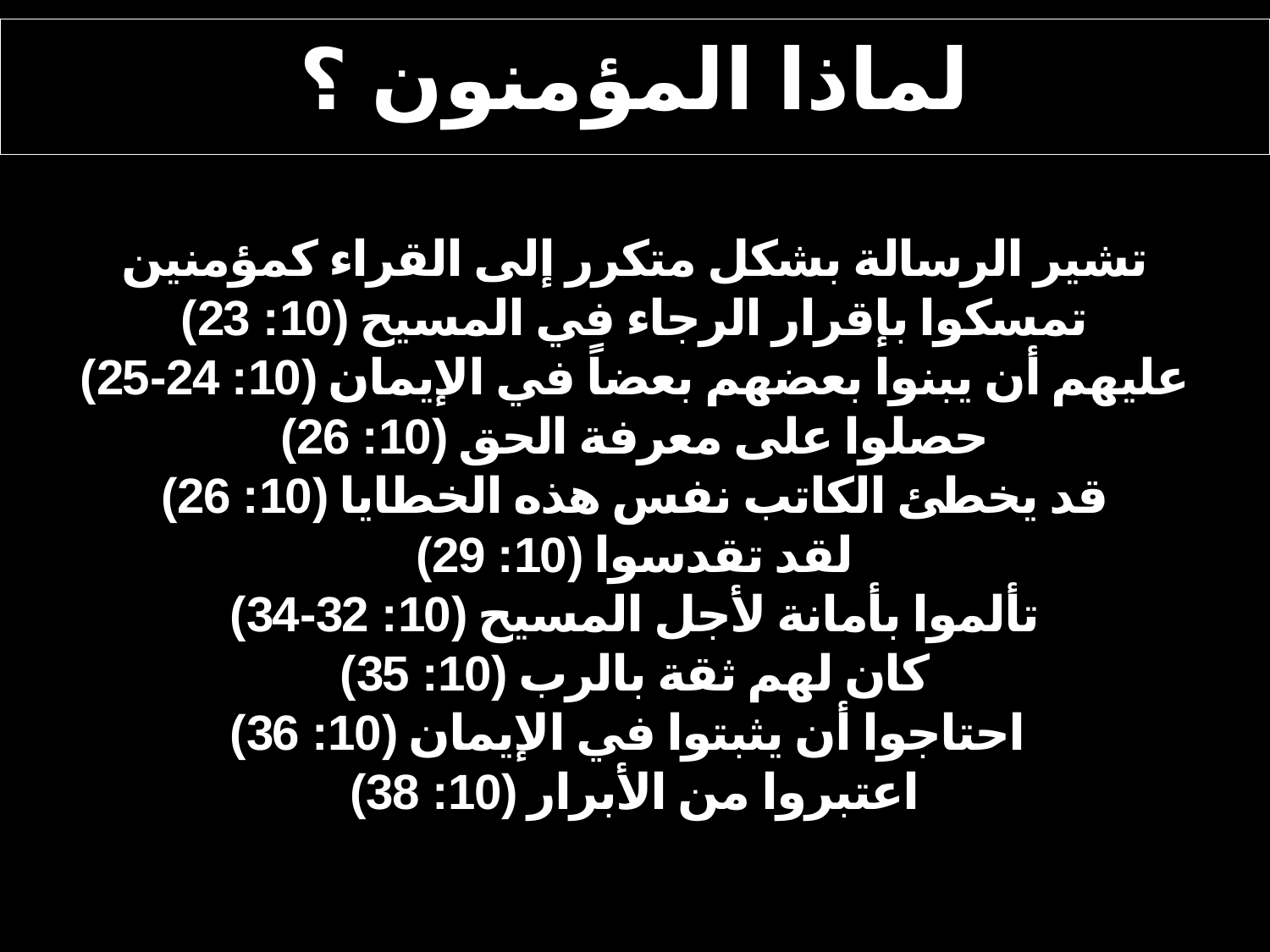

# لماذا المؤمنون ؟

تشير الرسالة بشكل متكرر إلى القراء كمؤمنين
تمسكوا بإقرار الرجاء في المسيح (10: 23)
عليهم أن يبنوا بعضهم بعضاً في الإيمان (10: 24-25)
حصلوا على معرفة الحق (10: 26)
قد يخطئ الكاتب نفس هذه الخطايا (10: 26)
لقد تقدسوا (10: 29)
تألموا بأمانة لأجل المسيح (10: 32-34)
كان لهم ثقة بالرب (10: 35)
احتاجوا أن يثبتوا في الإيمان (10: 36)
اعتبروا من الأبرار (10: 38)